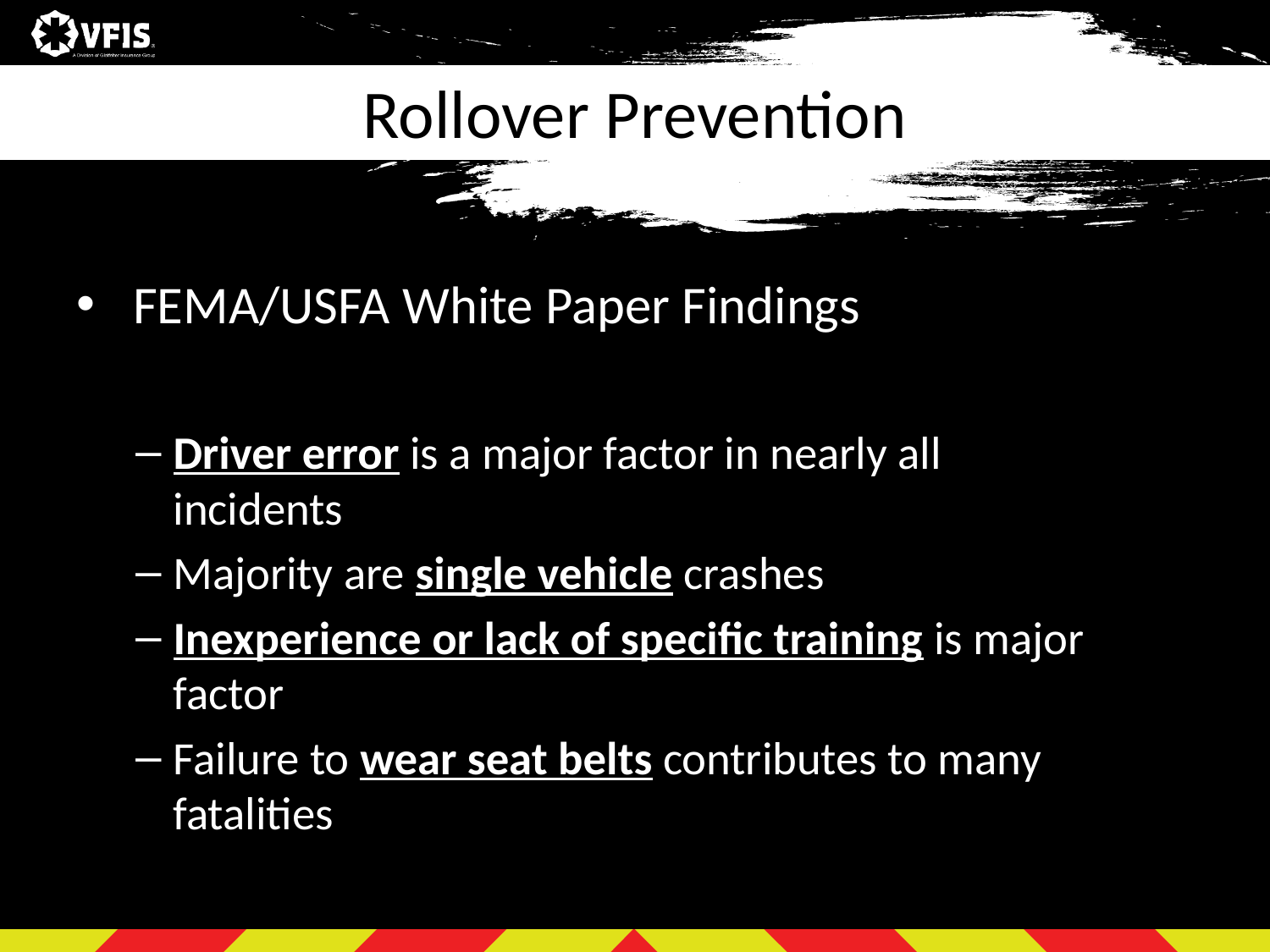

# Rollover Prevention
 FEMA/USFA White Paper Findings

Driver error is a major factor in nearly all                       incidents
Majority are single vehicle crashes
Inexperience or lack of specific training is major factor
Failure to wear seat belts contributes to many fatalities